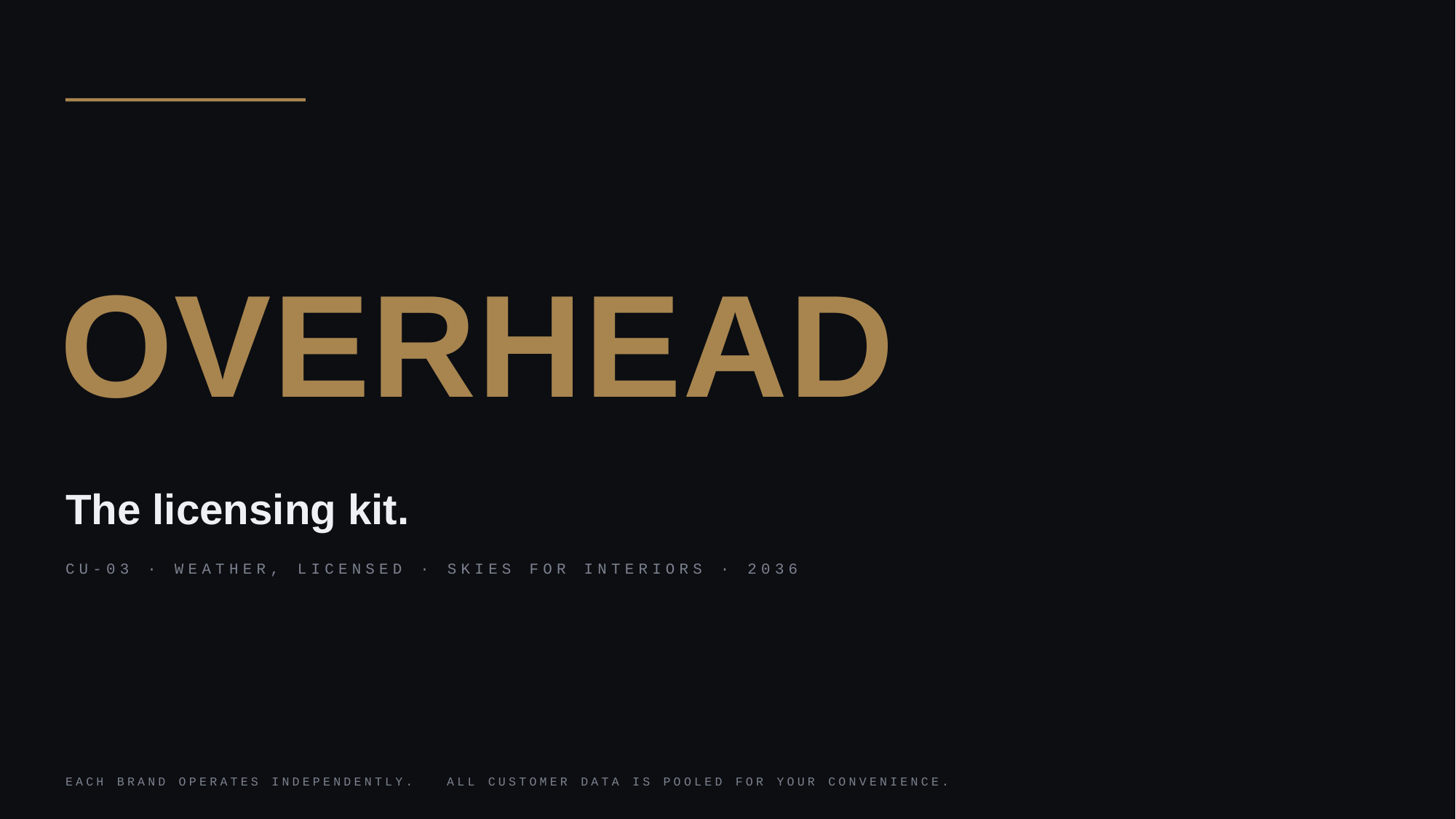

OVERHEAD
The licensing kit.
CU-03 · WEATHER, LICENSED · SKIES FOR INTERIORS · 2036
EACH BRAND OPERATES INDEPENDENTLY.   ALL CUSTOMER DATA IS POOLED FOR YOUR CONVENIENCE.